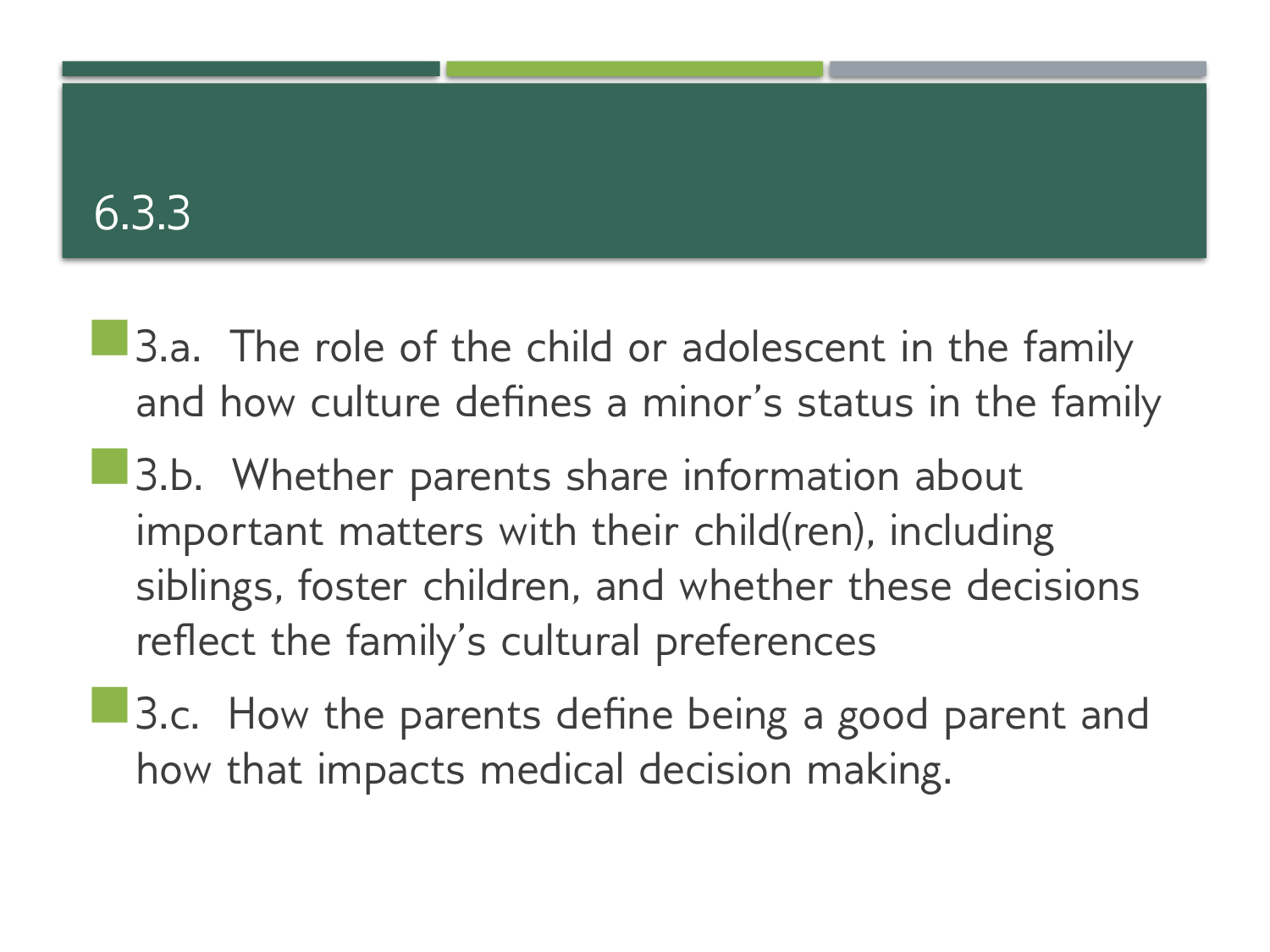

# 6.3.3
3.a.  The role of the child or adolescent in the family and how culture defines a minor’s status in the family
3.b.  Whether parents share information about important matters with their child(ren), including siblings, foster children, and whether these decisions reflect the family’s cultural preferences
3.c.  How the parents define being a good parent and how that impacts medical decision making.